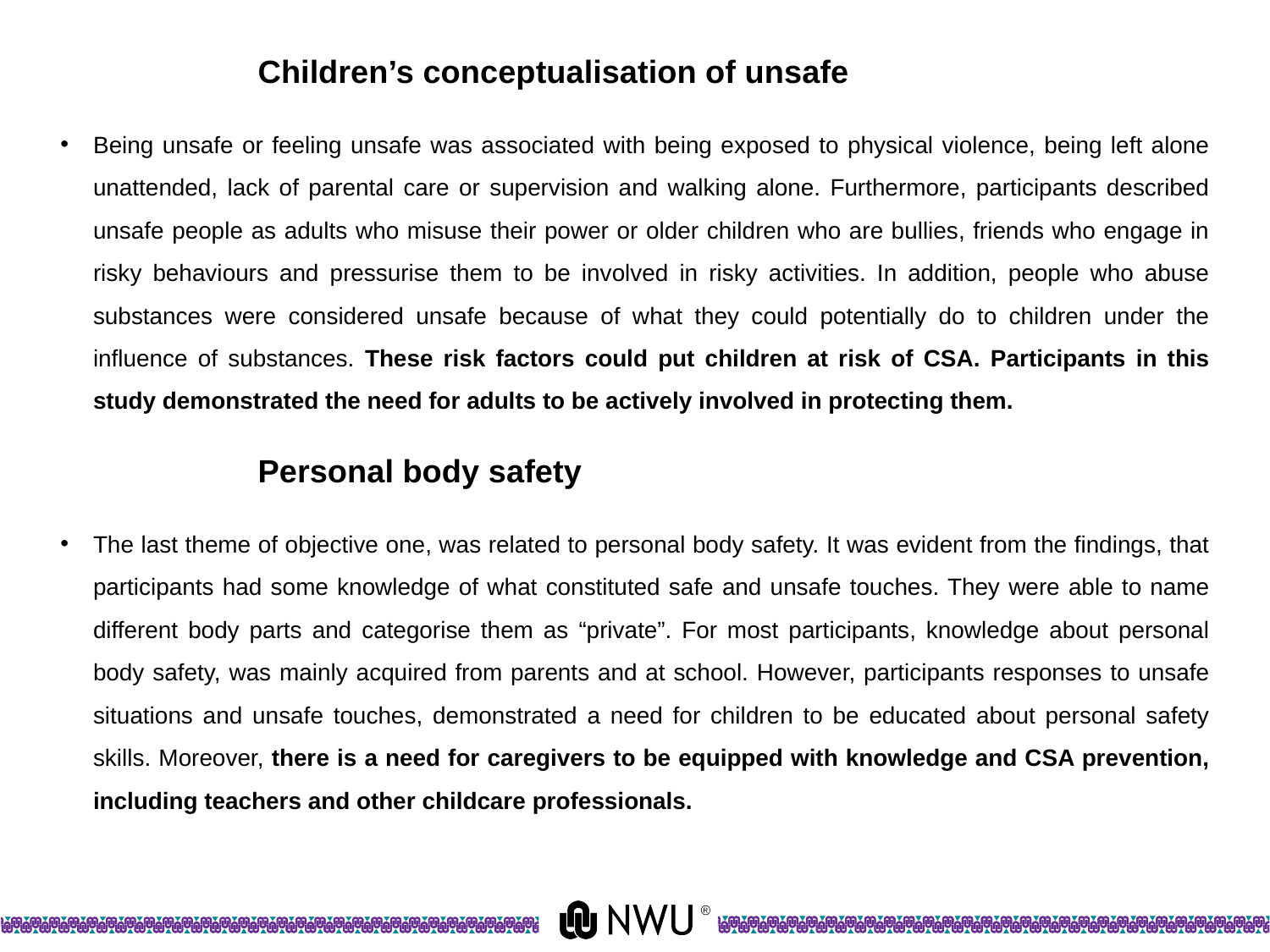

Children’s conceptualisation of unsafe
Being unsafe or feeling unsafe was associated with being exposed to physical violence, being left alone unattended, lack of parental care or supervision and walking alone. Furthermore, participants described unsafe people as adults who misuse their power or older children who are bullies, friends who engage in risky behaviours and pressurise them to be involved in risky activities. In addition, people who abuse substances were considered unsafe because of what they could potentially do to children under the influence of substances. These risk factors could put children at risk of CSA. Participants in this study demonstrated the need for adults to be actively involved in protecting them.
Personal body safety
The last theme of objective one, was related to personal body safety. It was evident from the findings, that participants had some knowledge of what constituted safe and unsafe touches. They were able to name different body parts and categorise them as “private”. For most participants, knowledge about personal body safety, was mainly acquired from parents and at school. However, participants responses to unsafe situations and unsafe touches, demonstrated a need for children to be educated about personal safety skills. Moreover, there is a need for caregivers to be equipped with knowledge and CSA prevention, including teachers and other childcare professionals.